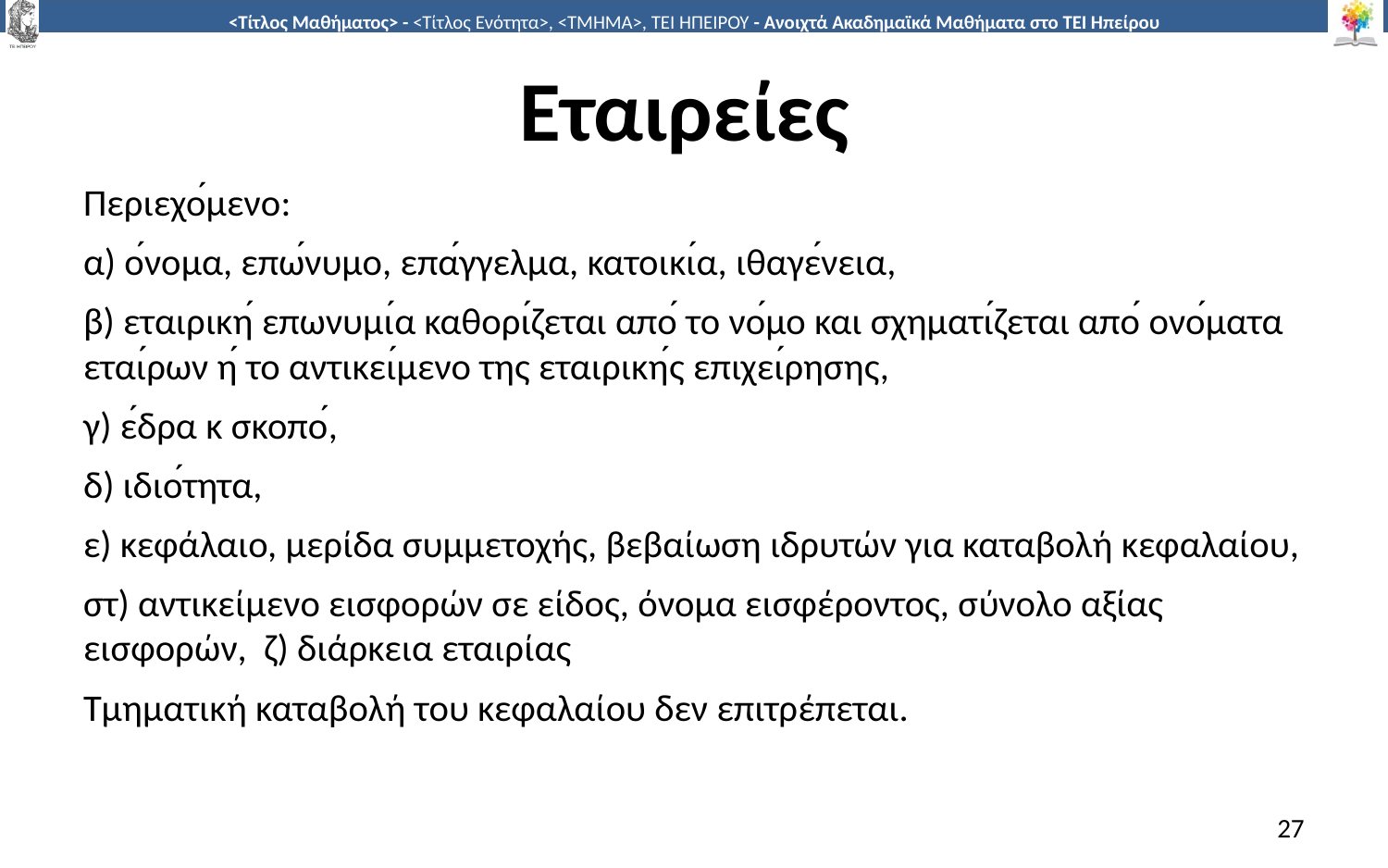

# Εταιρείες
Περιεχόμενο:
α) όνομα, επώνυμο, επάγγελμα, κατοικία, ιθαγένεια,
β) εταιρική επωνυμία καθορίζεται από το νόμο και σχηματίζεται από ονόματα εταίρων ή το αντικείμενο της εταιρικής επιχείρησης,
γ) έδρα κ σκοπό,
δ) ιδιότητα,
ε) κεφάλαιο, μερίδα συμμετοχής, βεβαίωση ιδρυτών για καταβολή κεφαλαίου,
στ) αντικείμενο εισφορών σε είδος, όνομα εισφέροντος, σύνολο αξίας εισφορών,  ζ) διάρκεια εταιρίας
Τμηματική καταβολή του κεφαλαίου δεν επιτρέπεται.

27